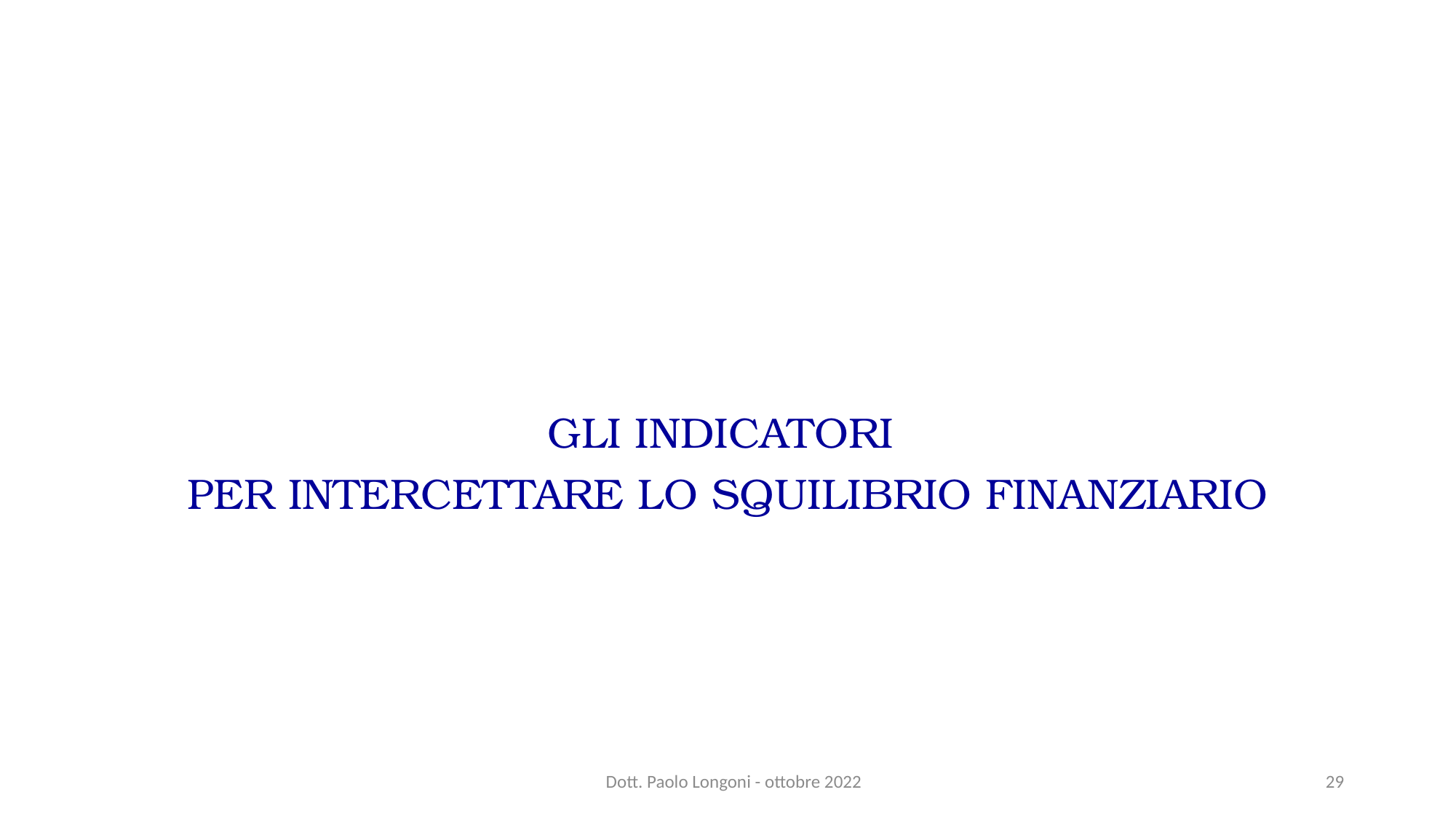

GLI INDICATORI
PER INTERCETTARE LO SQUILIBRIO FINANZIARIO
Dott. Paolo Longoni - ottobre 2022
29